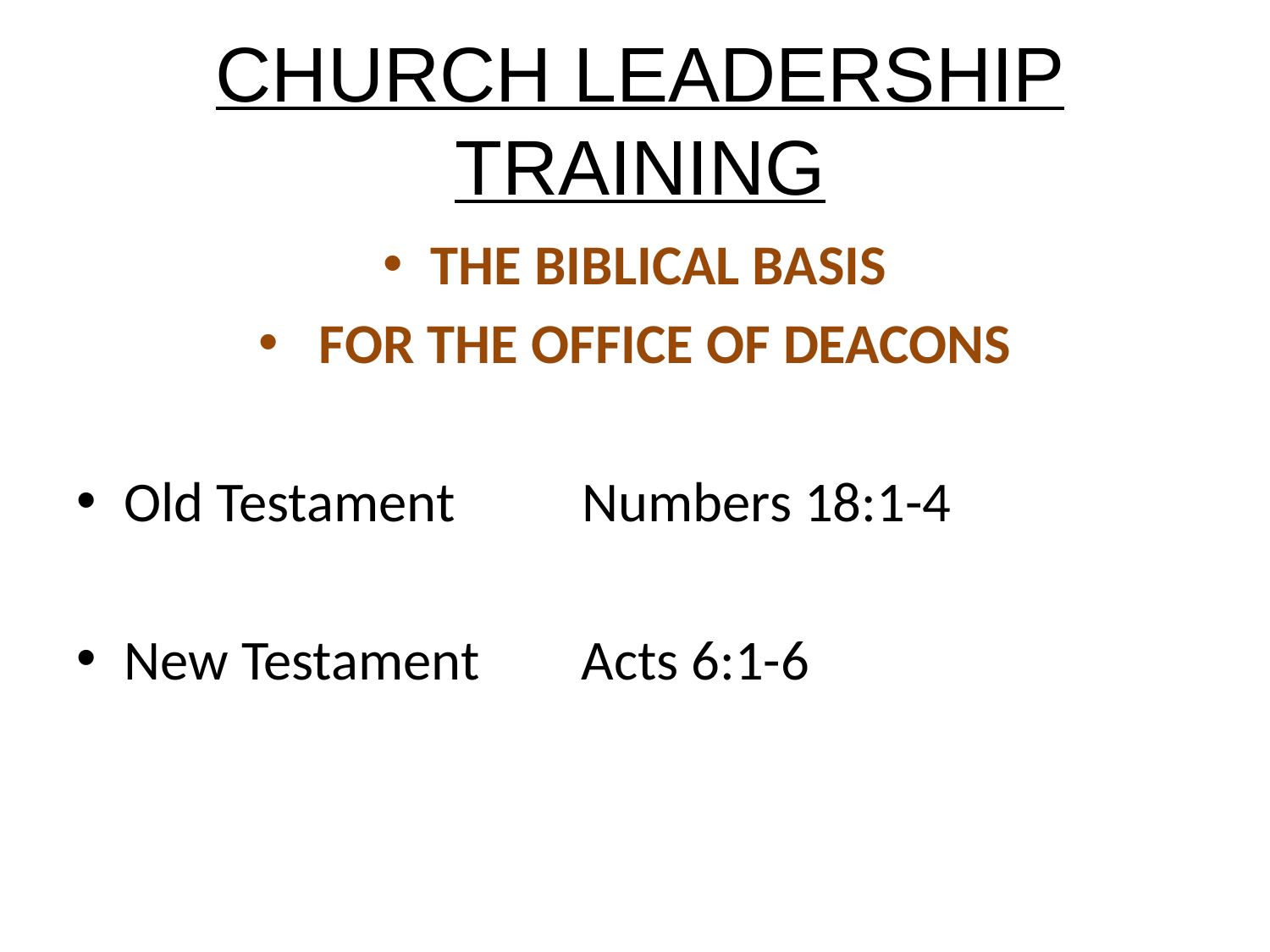

# CHURCH LEADERSHIP TRAINING
THE BIBLICAL BASIS
 FOR THE OFFICE OF DEACONS

Old Testament          Numbers 18:1-4

New Testament        Acts 6:1-6